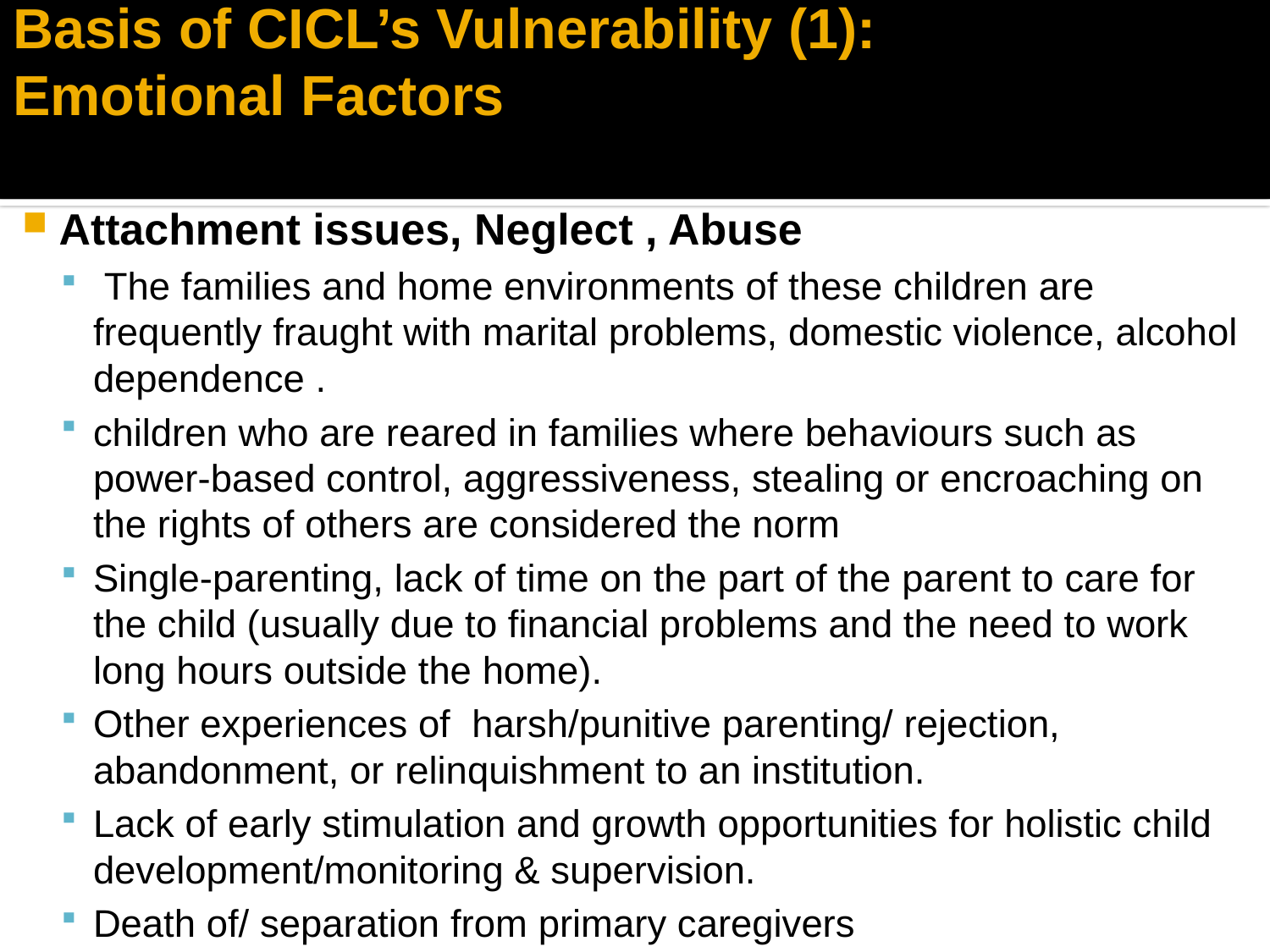

# Basis of CICL’s Vulnerability (1): Emotional Factors
Attachment issues, Neglect , Abuse
 The families and home environments of these children are frequently fraught with marital problems, domestic violence, alcohol dependence .
children who are reared in families where behaviours such as power-based control, aggressiveness, stealing or encroaching on the rights of others are considered the norm
Single-parenting, lack of time on the part of the parent to care for the child (usually due to financial problems and the need to work long hours outside the home).
Other experiences of  harsh/punitive parenting/ rejection, abandonment, or relinquishment to an institution.
Lack of early stimulation and growth opportunities for holistic child development/monitoring & supervision.
Death of/ separation from primary caregivers